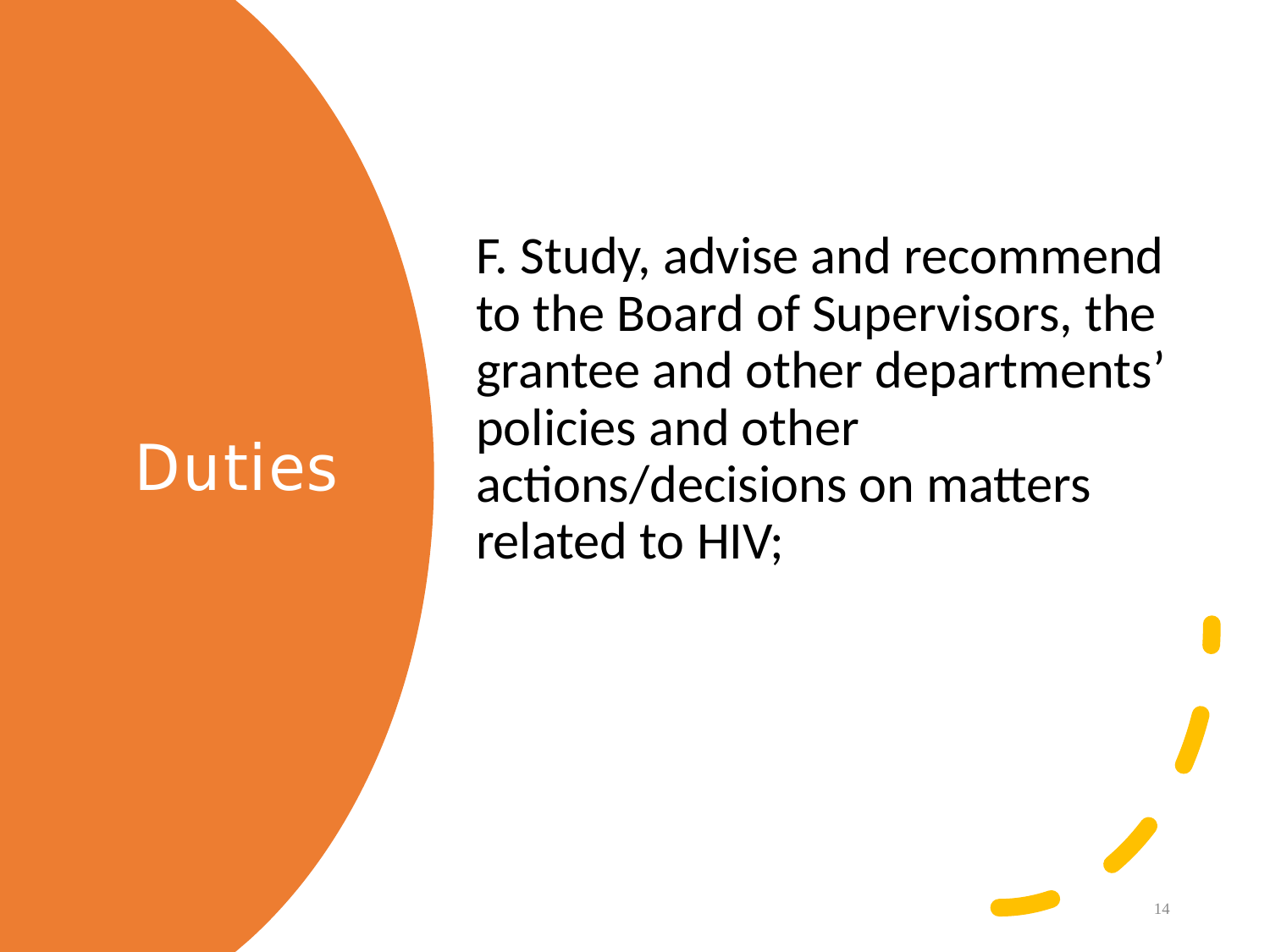

F. Study, advise and recommend to the Board of Supervisors, the grantee and other departments’ policies and other actions/decisions on matters related to HIV;

# Duties

14